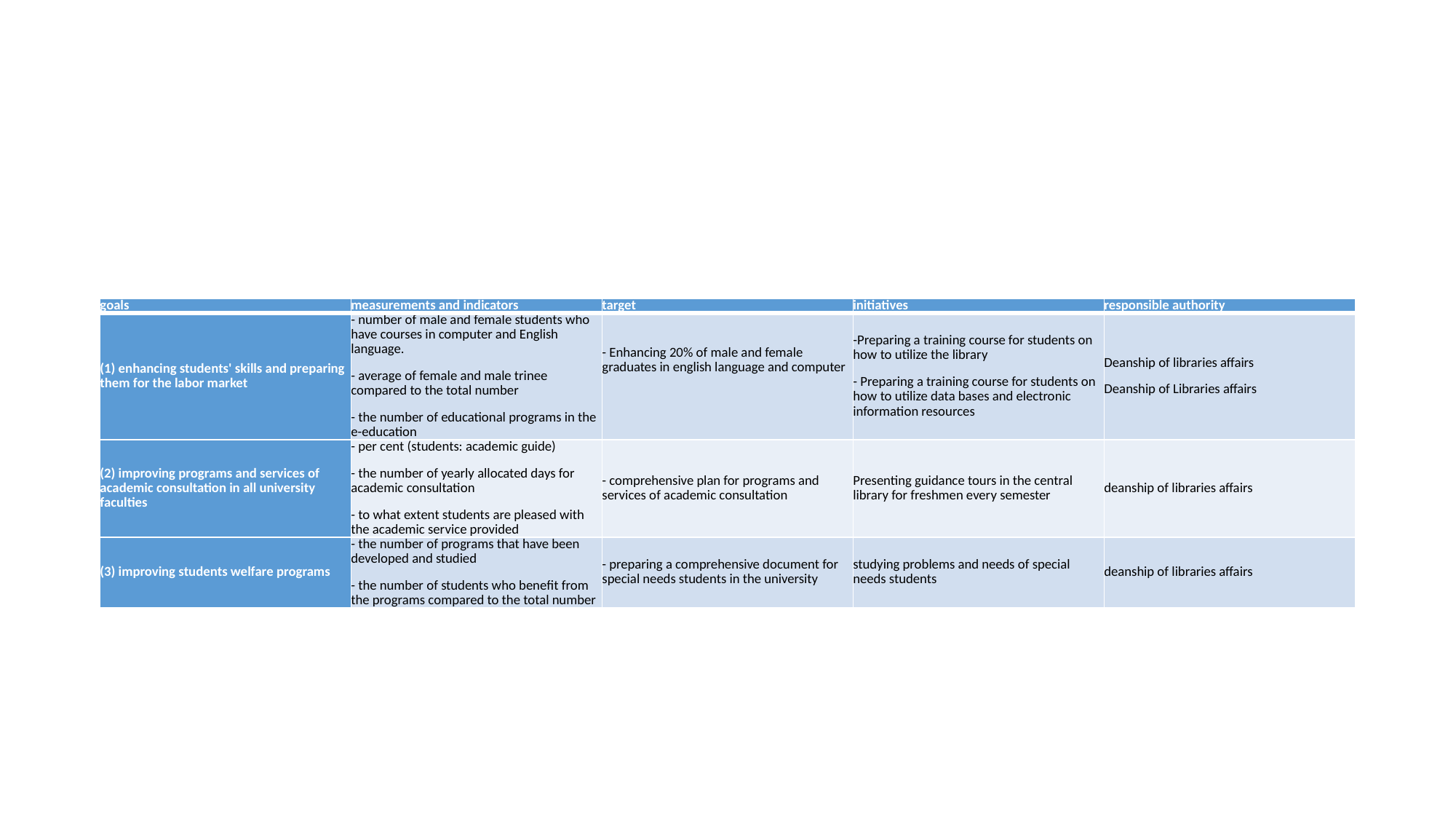

| goals | measurements and indicators | target | initiatives | responsible authority |
| --- | --- | --- | --- | --- |
| (1) enhancing students' skills and preparing them for the labor market | - number of male and female students who have courses in computer and English language.  - average of female and male trinee compared to the total number - the number of educational programs in the e-education | - Enhancing 20% of male and female graduates in english language and computer | -Preparing a training course for students on how to utilize the library - Preparing a training course for students on how to utilize data bases and electronic information resources | Deanship of libraries affairs Deanship of Libraries affairs |
| (2) improving programs and services of academic consultation in all university faculties | - per cent (students: academic guide) - the number of yearly allocated days for academic consultation - to what extent students are pleased with the academic service provided | - comprehensive plan for programs and services of academic consultation | Presenting guidance tours in the central library for freshmen every semester | deanship of libraries affairs |
| (3) improving students welfare programs | - the number of programs that have been developed and studied - the number of students who benefit from the programs compared to the total number | - preparing a comprehensive document for special needs students in the university | studying problems and needs of special needs students | deanship of libraries affairs |